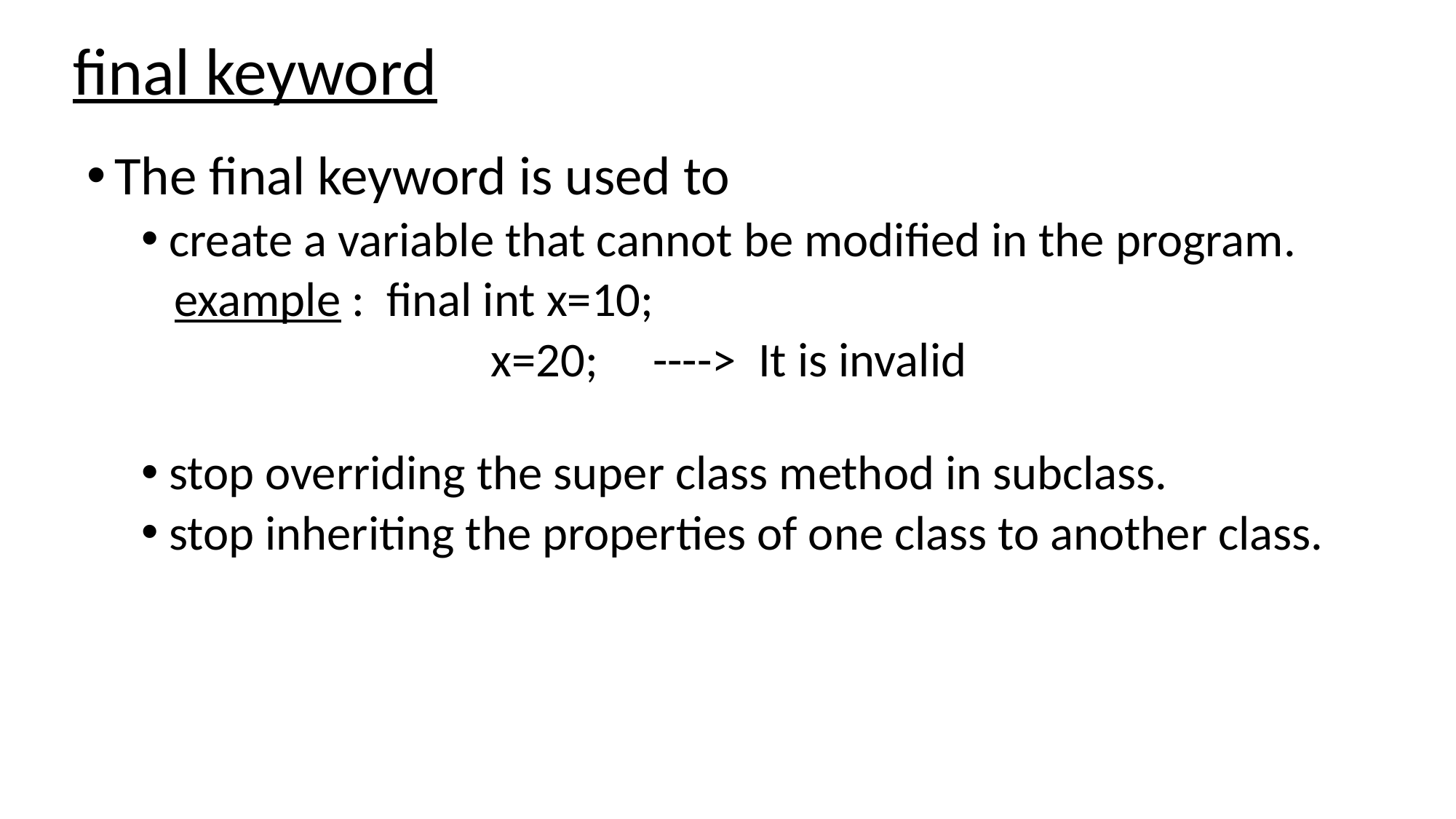

# final keyword
The final keyword is used to
create a variable that cannot be modified in the program.
   example :  final int x=10;
                                x=20;     ---->  It is invalid

stop overriding the super class method in subclass.
stop inheriting the properties of one class to another class.